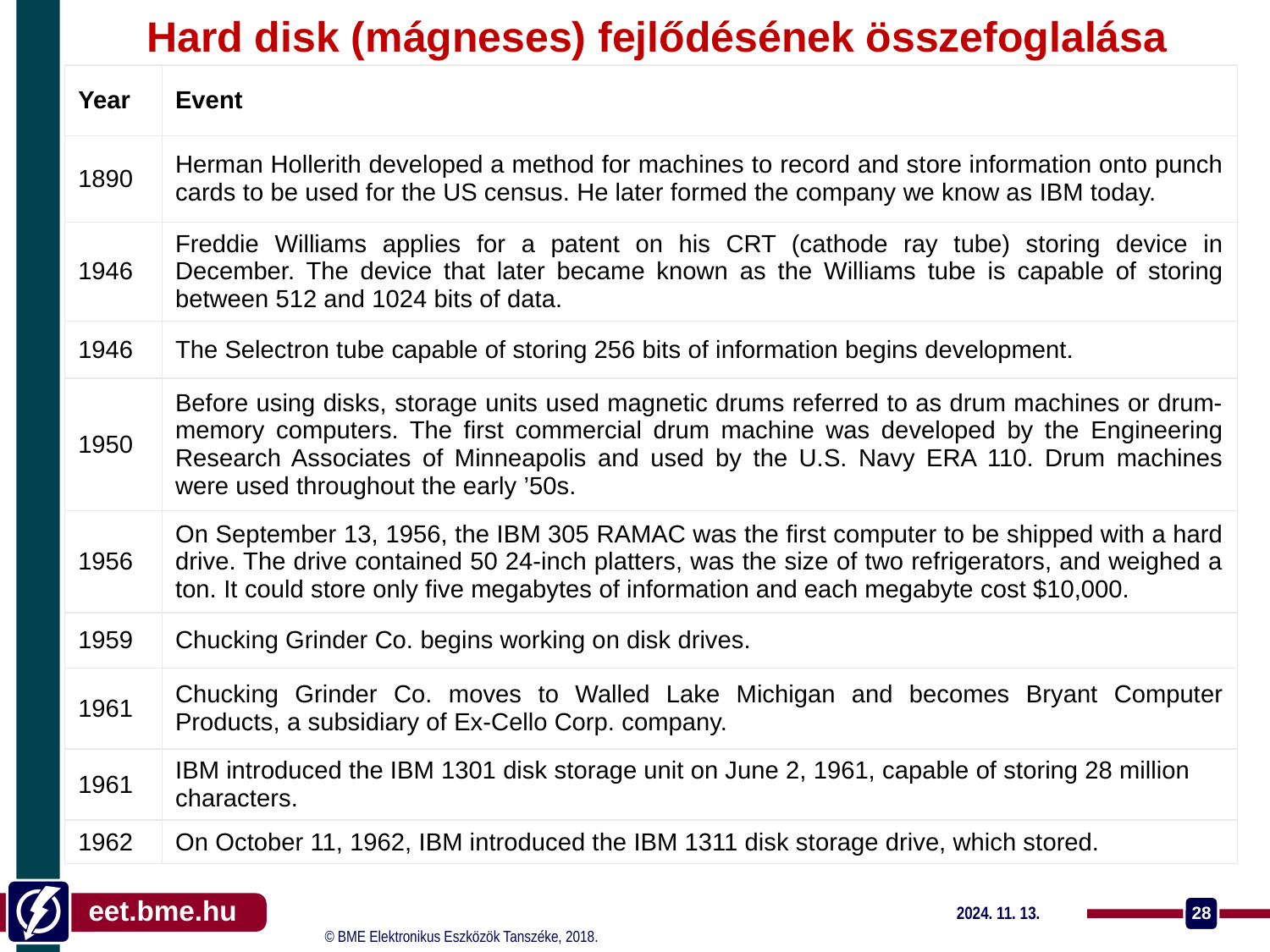

Hard disk (mágneses) fejlődésének összefoglalása
| Year | Event |
| --- | --- |
| 1890 | Herman Hollerith developed a method for machines to record and store information onto punch cards to be used for the US census. He later formed the company we know as IBM today. |
| 1946 | Freddie Williams applies for a patent on his CRT (cathode ray tube) storing device in December. The device that later became known as the Williams tube is capable of storing between 512 and 1024 bits of data. |
| 1946 | The Selectron tube capable of storing 256 bits of information begins development. |
| 1950 | Before using disks, storage units used magnetic drums referred to as drum machines or drum-memory computers. The first commercial drum machine was developed by the Engineering Research Associates of Minneapolis and used by the U.S. Navy ERA 110. Drum machines were used throughout the early ’50s. |
| 1956 | On September 13, 1956, the IBM 305 RAMAC was the first computer to be shipped with a hard drive. The drive contained 50 24-inch platters, was the size of two refrigerators, and weighed a ton. It could store only five megabytes of information and each megabyte cost $10,000. |
| 1959 | Chucking Grinder Co. begins working on disk drives. |
| 1961 | Chucking Grinder Co. moves to Walled Lake Michigan and becomes Bryant Computer Products, a subsidiary of Ex-Cello Corp. company. |
| 1961 | IBM introduced the IBM 1301 disk storage unit on June 2, 1961, capable of storing 28 million characters. |
| 1962 | On October 11, 1962, IBM introduced the IBM 1311 disk storage drive, which stored. |
2024. 11. 13.
28